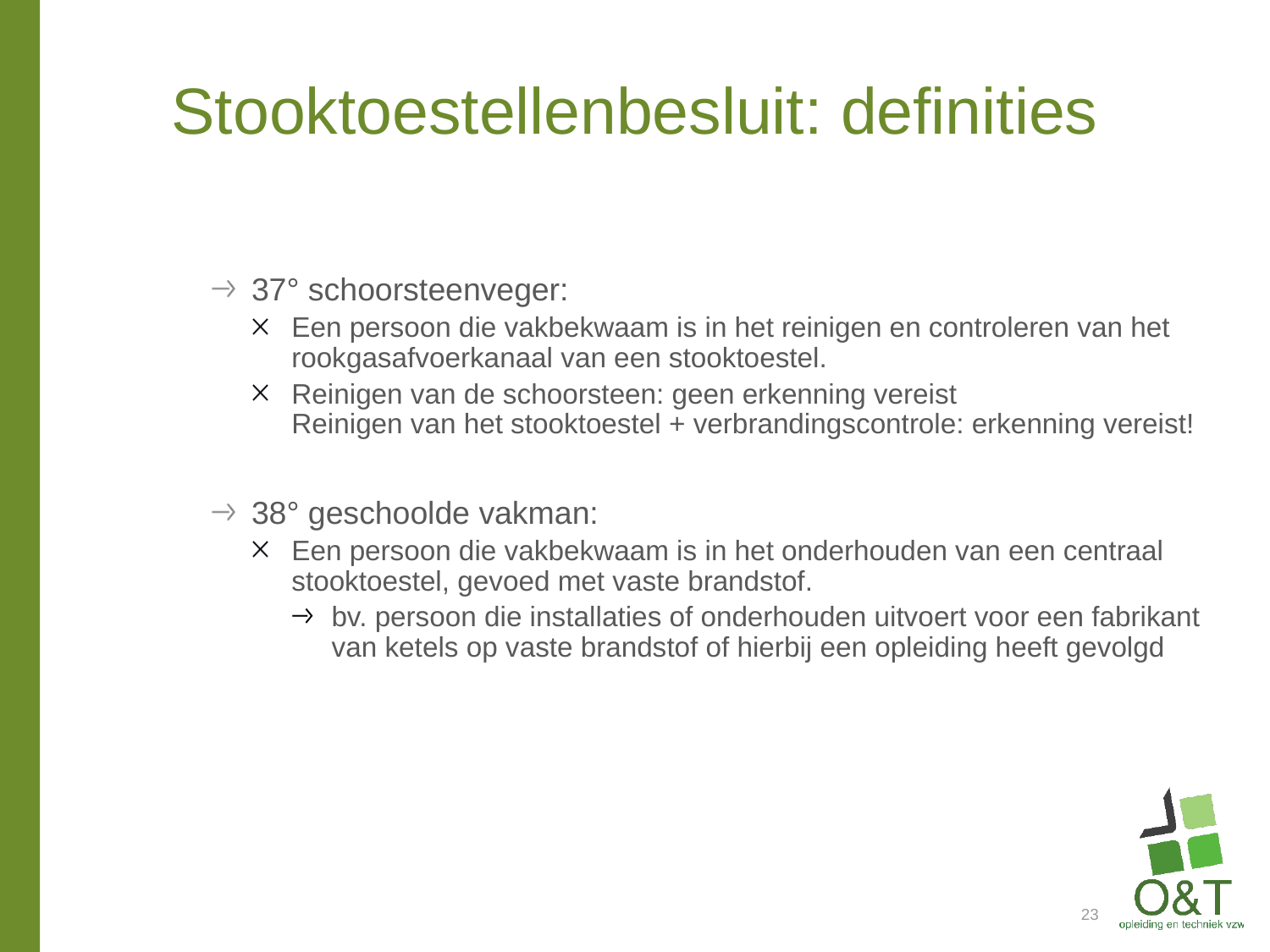

# Stooktoestellenbesluit: definities

37° schoorsteenveger:
Een persoon die vakbekwaam is in het reinigen en controleren van het rookgasafvoerkanaal van een stooktoestel.
Reinigen van de schoorsteen: geen erkenning vereist
Reinigen van het stooktoestel + verbrandingscontrole: erkenning vereist!

38° geschoolde vakman:
Een persoon die vakbekwaam is in het onderhouden van een centraal stooktoestel, gevoed met vaste brandstof.
bv. persoon die installaties of onderhouden uitvoert voor een fabrikant van ketels op vaste brandstof of hierbij een opleiding heeft gevolgd

23